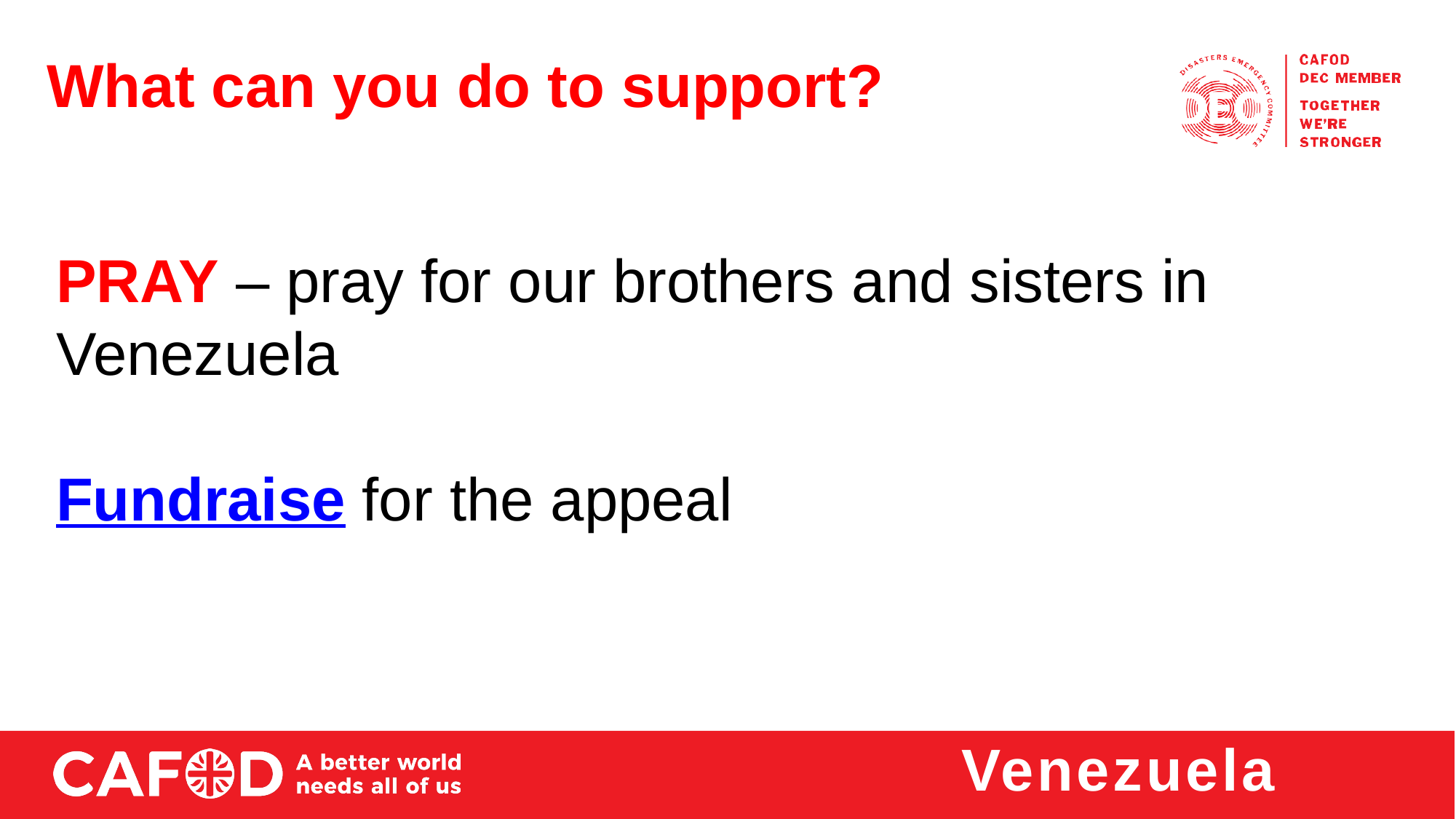

What can you do to support?
PRAY – pray for our brothers and sisters in Venezuela

Fundraise for the appeal
Venezuela